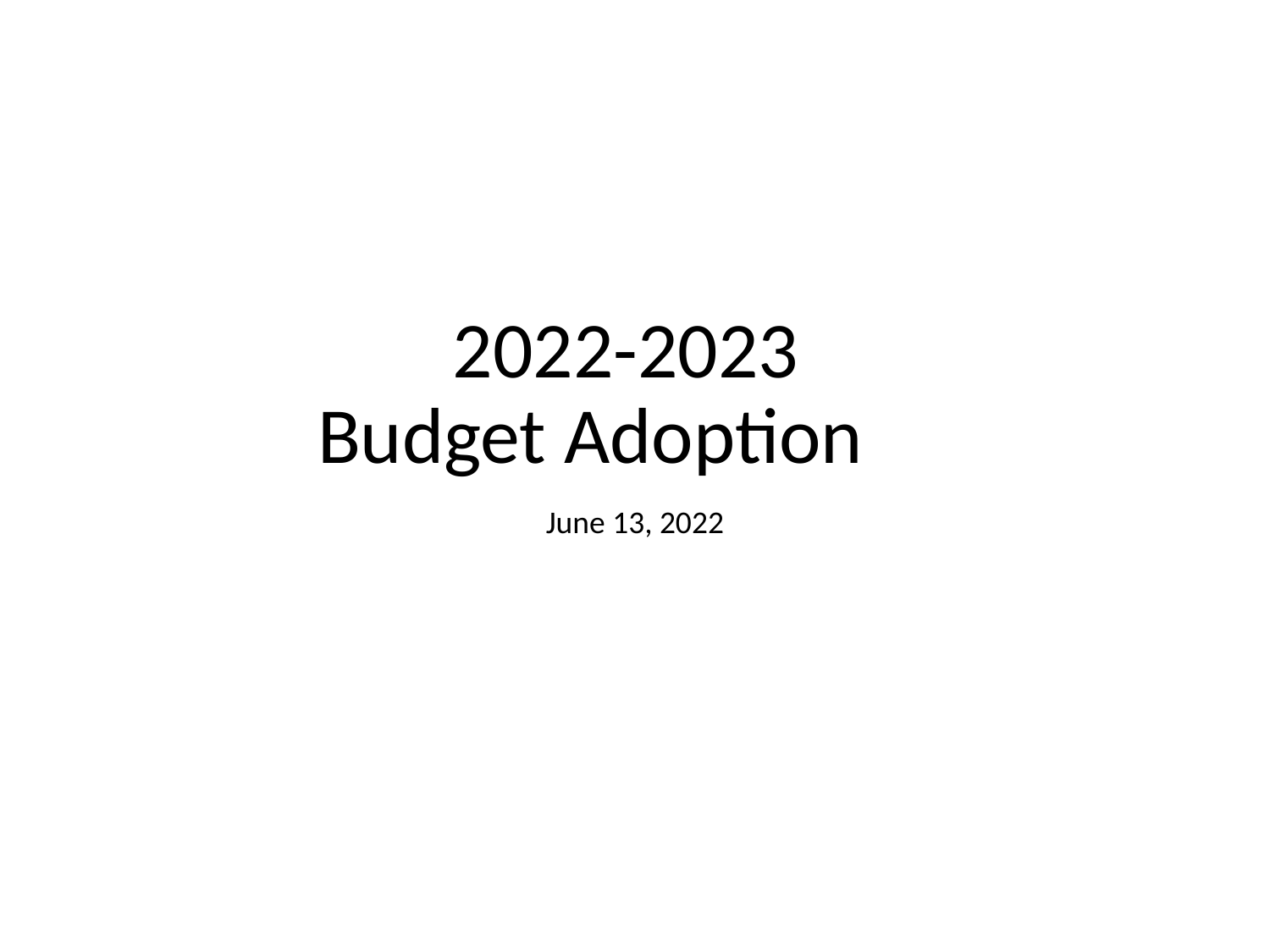

# 2022-2023 Budget Adoption
June 13, 2022